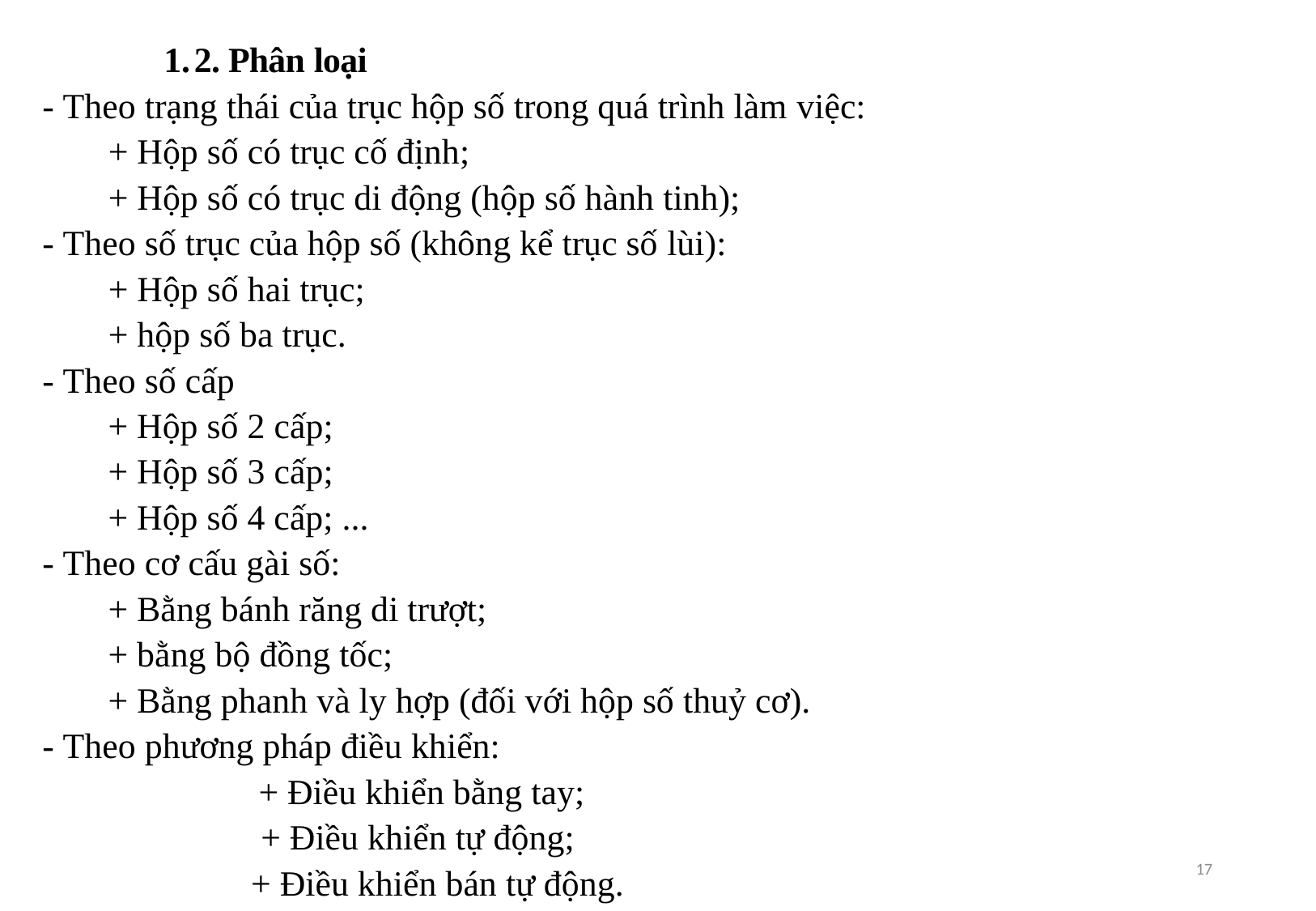

2. Phân loại
- Theo trạng thái của trục hộp số trong quá trình làm việc:
+ Hộp số có trục cố định;
+ Hộp số có trục di động (hộp số hành tinh);
- Theo số trục của hộp số (không kể trục số lùi):
+ Hộp số hai trục;
+ hộp số ba trục.
- Theo số cấp
+ Hộp số 2 cấp;
+ Hộp số 3 cấp;
+ Hộp số 4 cấp; ...
- Theo cơ cấu gài số:
+ Bằng bánh răng di trượt;
+ bằng bộ đồng tốc;
+ Bằng phanh và ly hợp (đối với hộp số thuỷ cơ).
- Theo phương pháp điều khiển:
+ Điều khiển bằng tay;
+ Điều khiển tự động;
+ Điều khiển bán tự động.
17